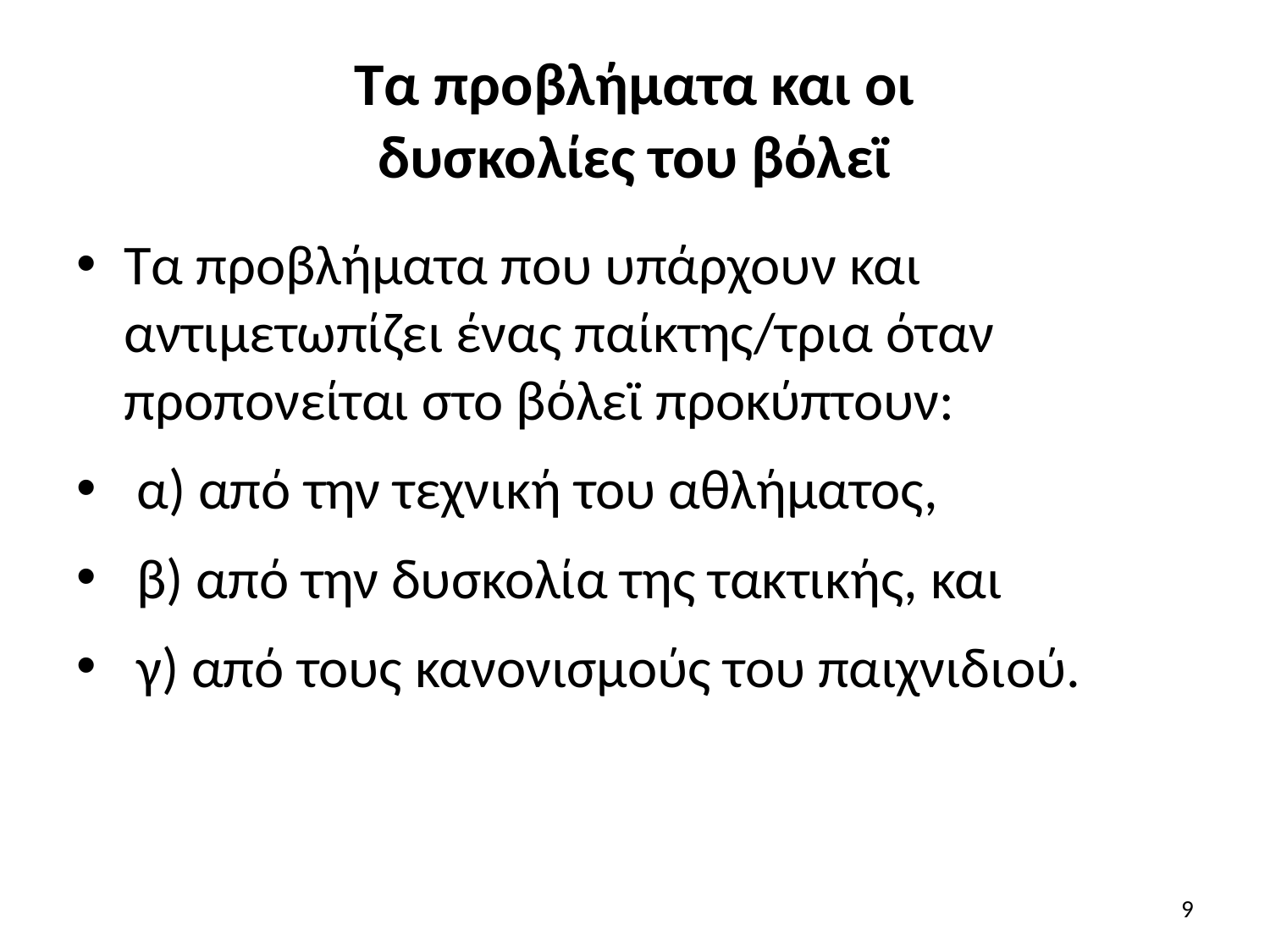

# Τα προβλήματα και οι δυσκολίες του βόλεϊ
Τα προβλήματα που υπάρχουν και αντιμετωπίζει ένας παίκτης/τρια όταν προπονείται στο βόλεϊ προκύπτουν:
 α) από την τεχνική του αθλήματος,
 β) από την δυσκολία της τακτικής, και
 γ) από τους κανονισμούς του παιχνιδιού.
9